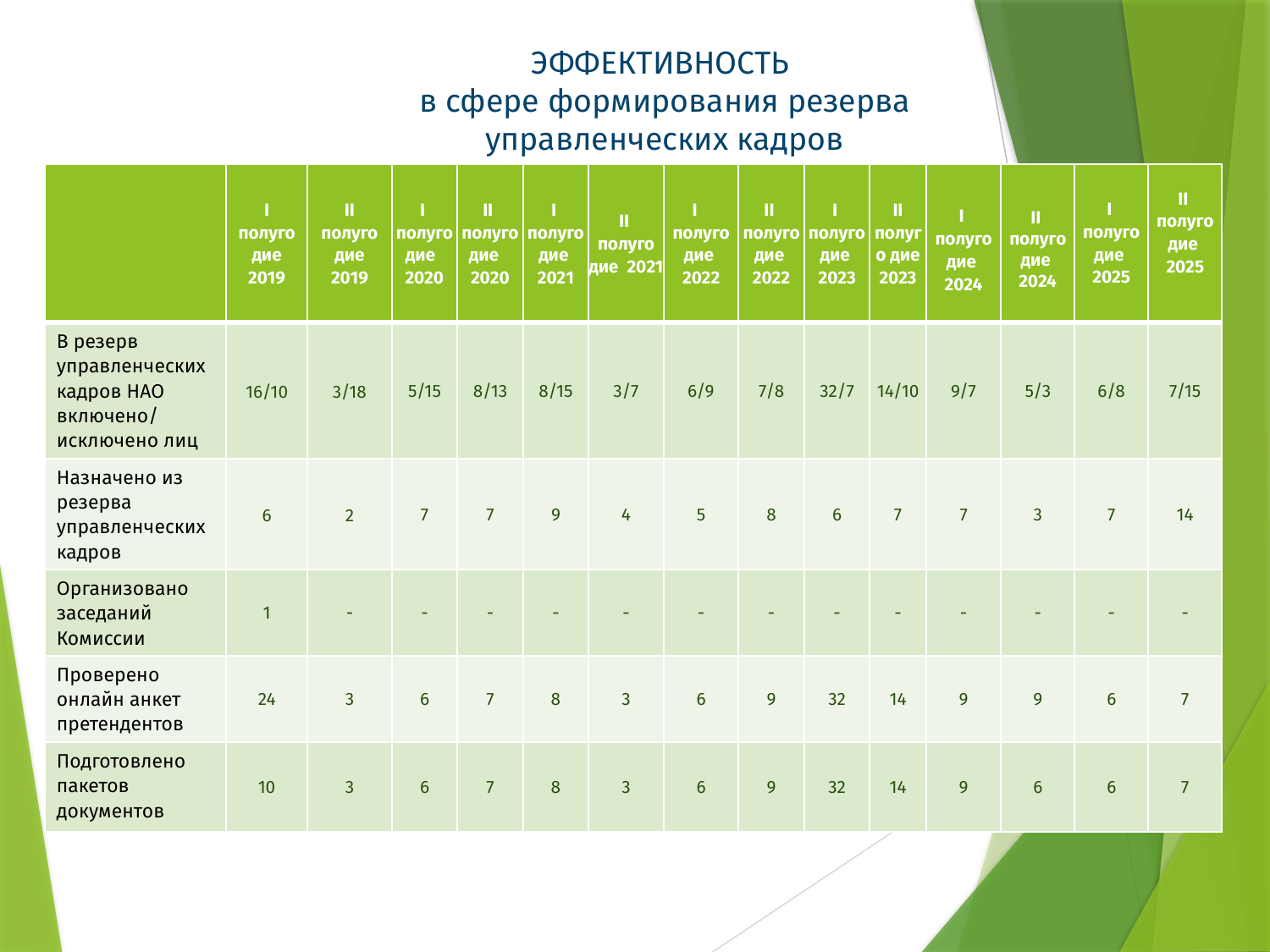

ЭФФЕКТИВНОСТЬ
в сфере формирования резерва управленческих кадров
|  | I полугодие 2019 | II полугодие 2019 | I полуго дие 2020 | II полуго дие 2020 | I полуго дие 2021 | II полуго дие 2021 | I полуго дие 2022 | II полуго дие 2022 | I полуго дие 2023 | II полуго дие 2023 | I полуго дие 2024 | II полуго дие 2024 | I полуго дие 2025 | II полуго дие 2025 |
| --- | --- | --- | --- | --- | --- | --- | --- | --- | --- | --- | --- | --- | --- | --- |
| В резерв управленческих кадров НАО включено/ исключено лиц | 16/10 | 3/18 | 5/15 | 8/13 | 8/15 | 3/7 | 6/9 | 7/8 | 32/7 | 14/10 | 9/7 | 5/3 | 6/8 | 7/15 |
| Назначено из резерва управленческих кадров | 6 | 2 | 7 | 7 | 9 | 4 | 5 | 8 | 6 | 7 | 7 | 3 | 7 | 14 |
| Организовано заседаний Комиссии | 1 | - | - | - | - | - | - | - | - | - | - | - | - | - |
| Проверено онлайн анкет претендентов | 24 | 3 | 6 | 7 | 8 | 3 | 6 | 9 | 32 | 14 | 9 | 9 | 6 | 7 |
| Подготовлено пакетов документов | 10 | 3 | 6 | 7 | 8 | 3 | 6 | 9 | 32 | 14 | 9 | 6 | 6 | 7 |